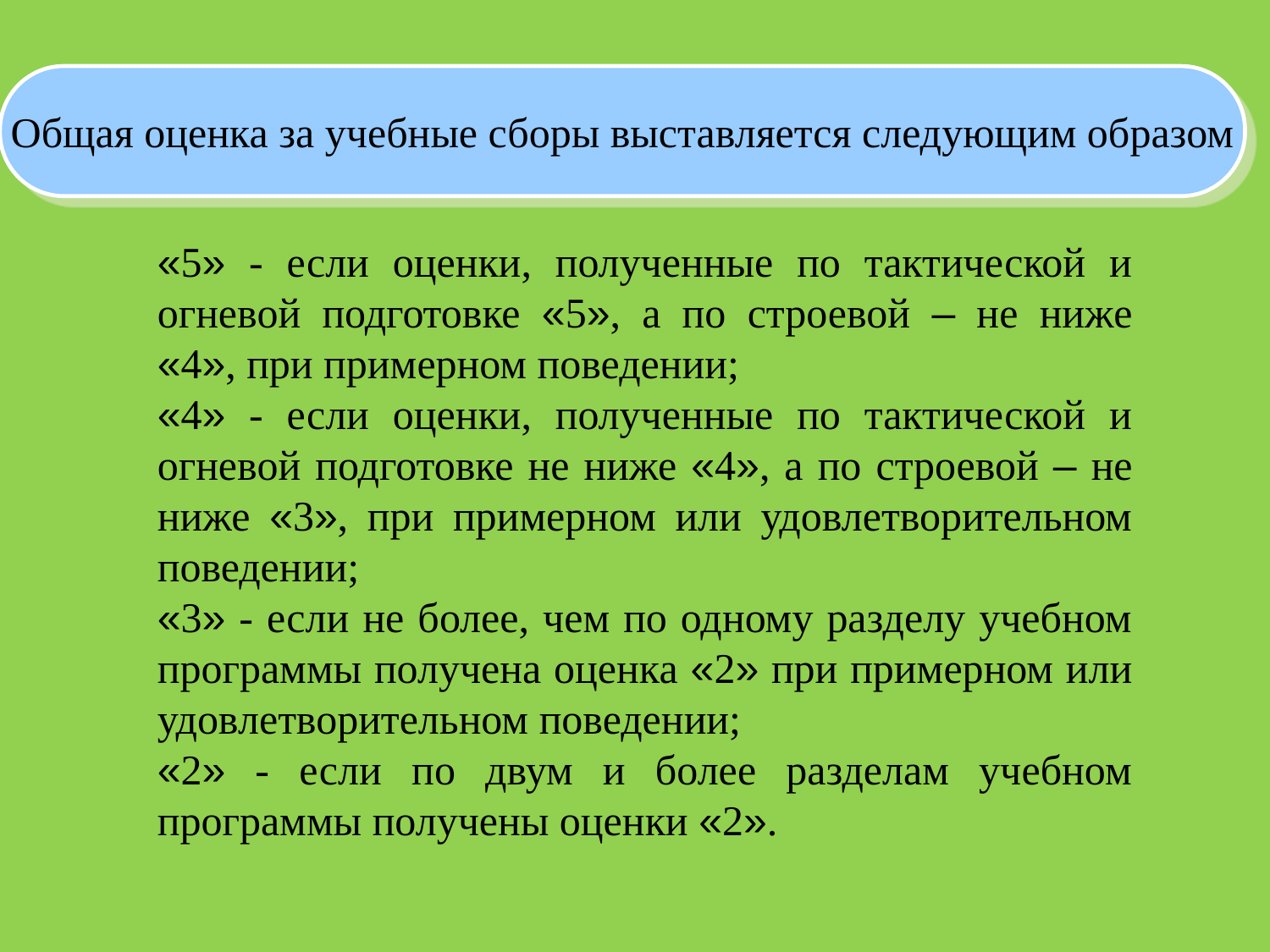

Общая оценка за учебные сборы выставляется следующим образом

«5» - если оценки, полученные по тактической и огневой подготовке «5», а по строевой – не ниже «4», при примерном поведении;
«4» - если оценки, полученные по тактической и огневой подготовке не ниже «4», а по строевой – не ниже «3», при примерном или удовлетворительном поведении;
«3» - если не более, чем по одному разделу учебном программы получена оценка «2» при примерном или удовлетворительном поведении;
«2» - если по двум и более разделам учебном программы получены оценки «2».